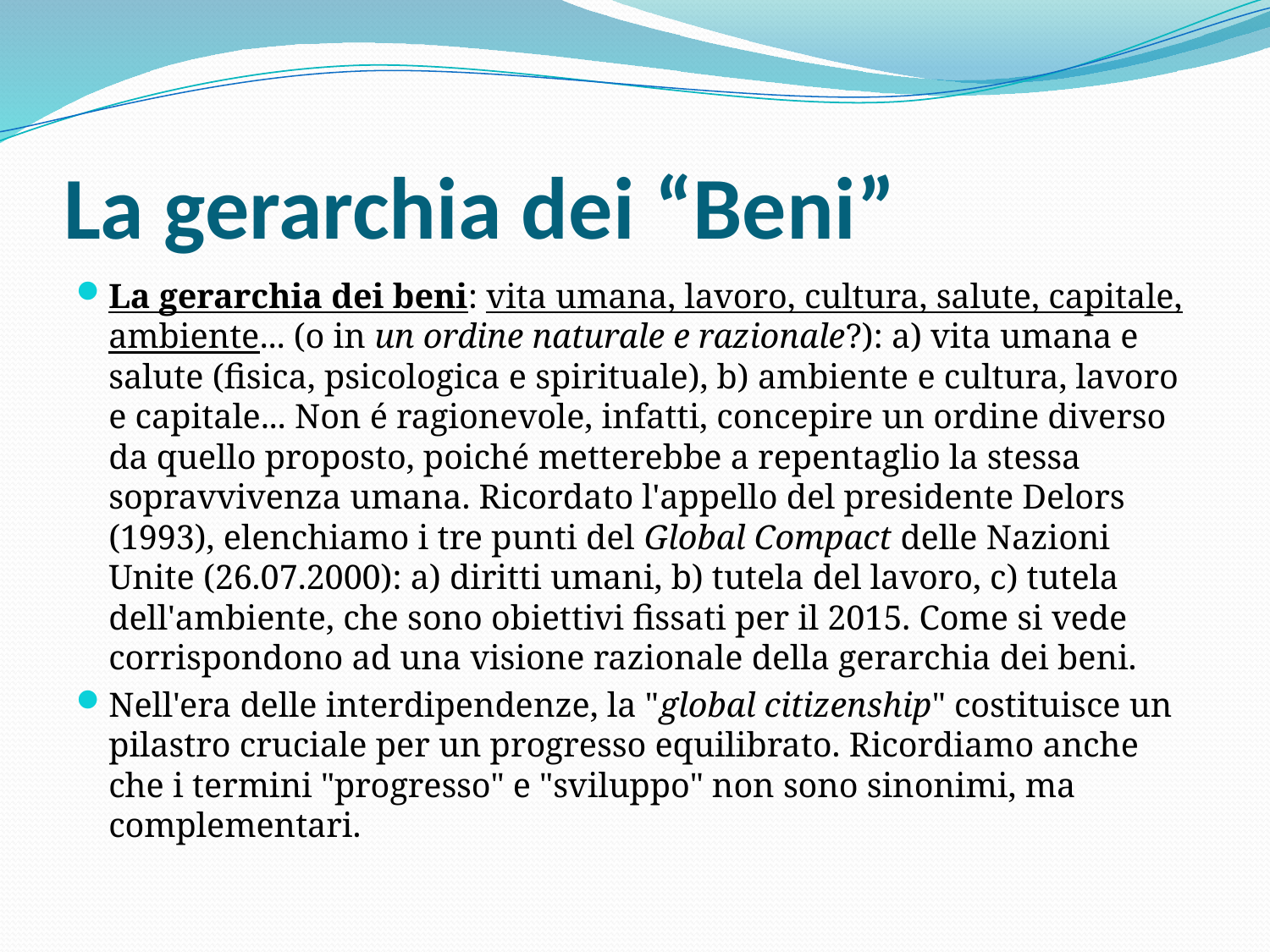

# La gerarchia dei “Beni”
La gerarchia dei beni: vita umana, lavoro, cultura, salute, capitale, ambiente... (o in un ordine naturale e razionale?): a) vita umana e salute (fisica, psicologica e spirituale), b) ambiente e cultura, lavoro e capitale... Non é ragionevole, infatti, concepire un ordine diverso da quello proposto, poiché metterebbe a repentaglio la stessa sopravvivenza umana. Ricordato l'appello del presidente Delors (1993), elenchiamo i tre punti del Global Compact delle Nazioni Unite (26.07.2000): a) diritti umani, b) tutela del lavoro, c) tutela dell'ambiente, che sono obiettivi fissati per il 2015. Come si vede corrispondono ad una visione razionale della gerarchia dei beni.
Nell'era delle interdipendenze, la "global citizenship" costituisce un pilastro cruciale per un progresso equilibrato. Ricordiamo anche che i termini "progresso" e "sviluppo" non sono sinonimi, ma complementari.